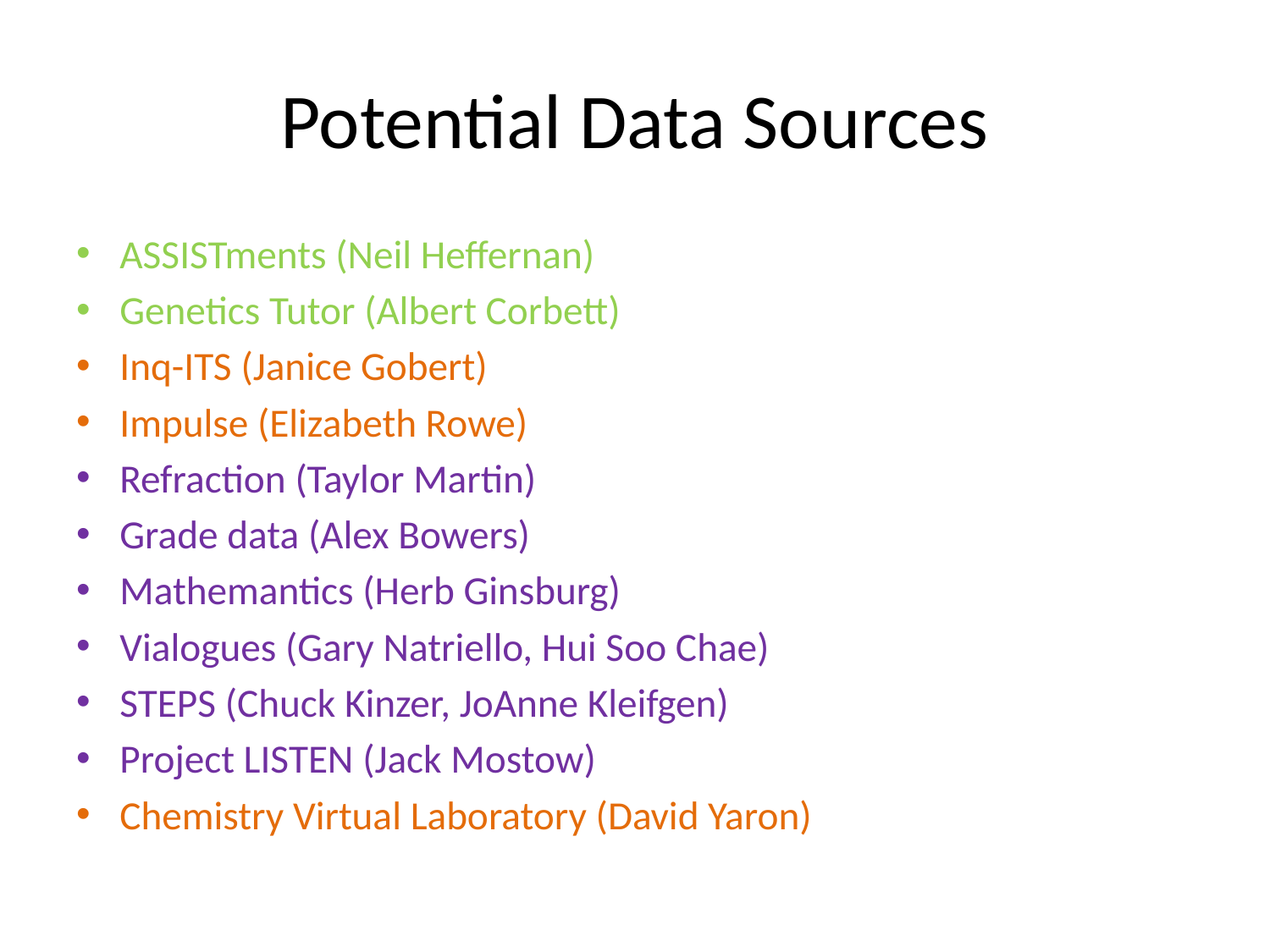

# Potential Data Sources
ASSISTments (Neil Heffernan)
Genetics Tutor (Albert Corbett)
Inq-ITS (Janice Gobert)
Impulse (Elizabeth Rowe)
Refraction (Taylor Martin)
Grade data (Alex Bowers)
Mathemantics (Herb Ginsburg)
Vialogues (Gary Natriello, Hui Soo Chae)
STEPS (Chuck Kinzer, JoAnne Kleifgen)
Project LISTEN (Jack Mostow)
Chemistry Virtual Laboratory (David Yaron)